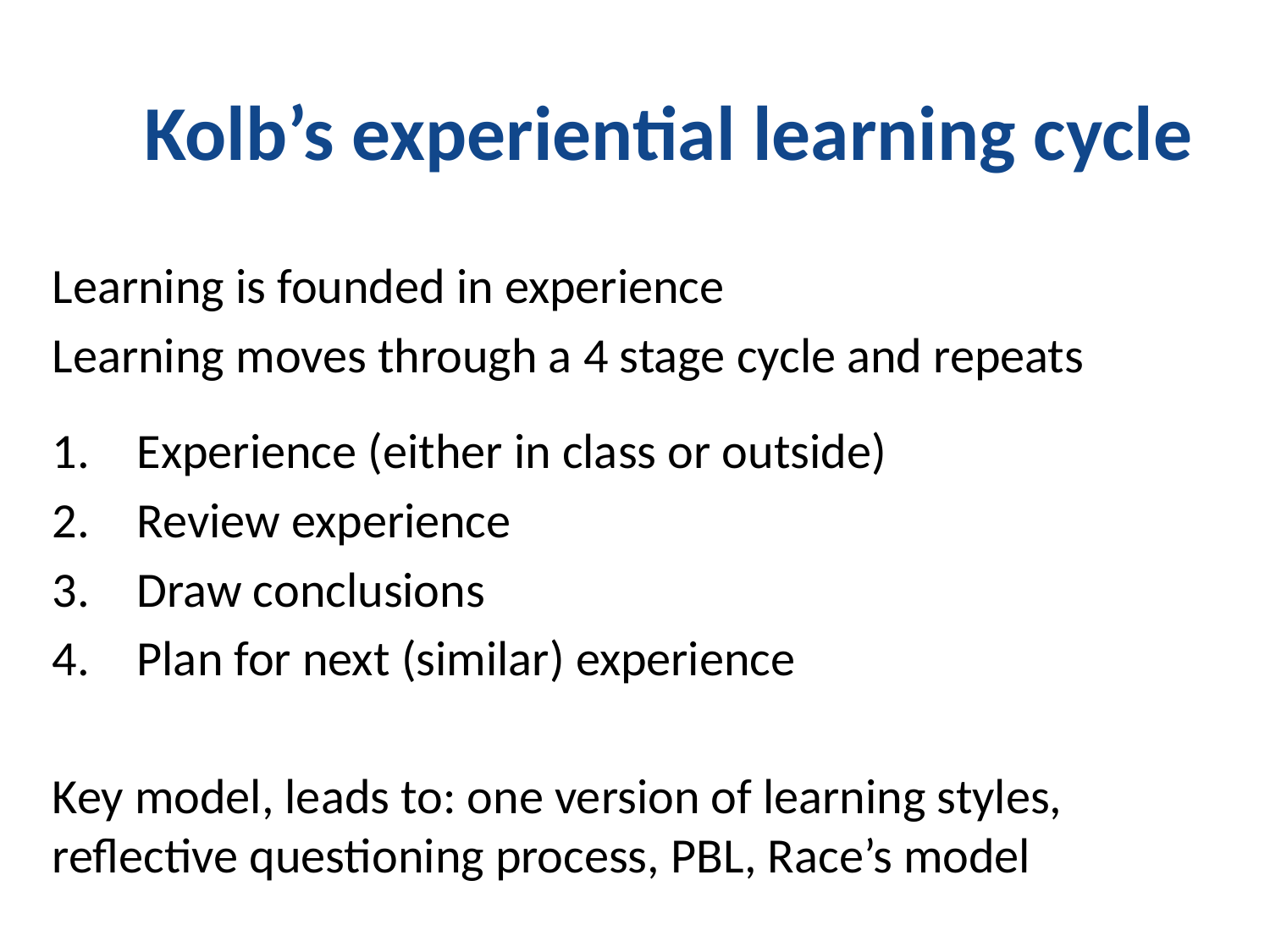

# Kolb’s experiential learning cycle
Learning is founded in experience
Learning moves through a 4 stage cycle and repeats

Experience (either in class or outside)
Review experience
Draw conclusions
Plan for next (similar) experience

Key model, leads to: one version of learning styles, reflective questioning process, PBL, Race’s model